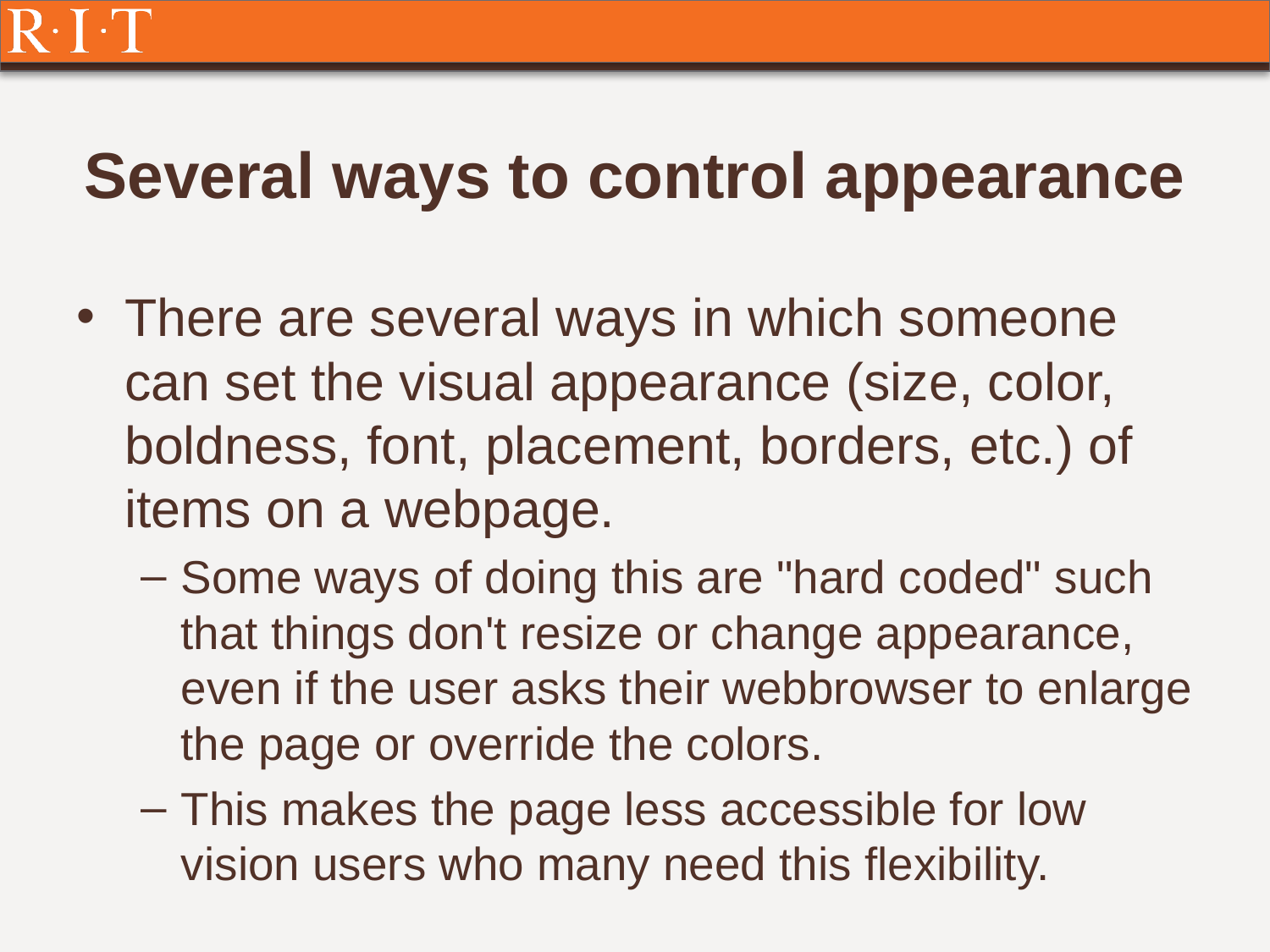

# Several ways to control appearance
There are several ways in which someone can set the visual appearance (size, color, boldness, font, placement, borders, etc.) of items on a webpage.
Some ways of doing this are "hard coded" such that things don't resize or change appearance, even if the user asks their webbrowser to enlarge the page or override the colors.
This makes the page less accessible for low vision users who many need this flexibility.